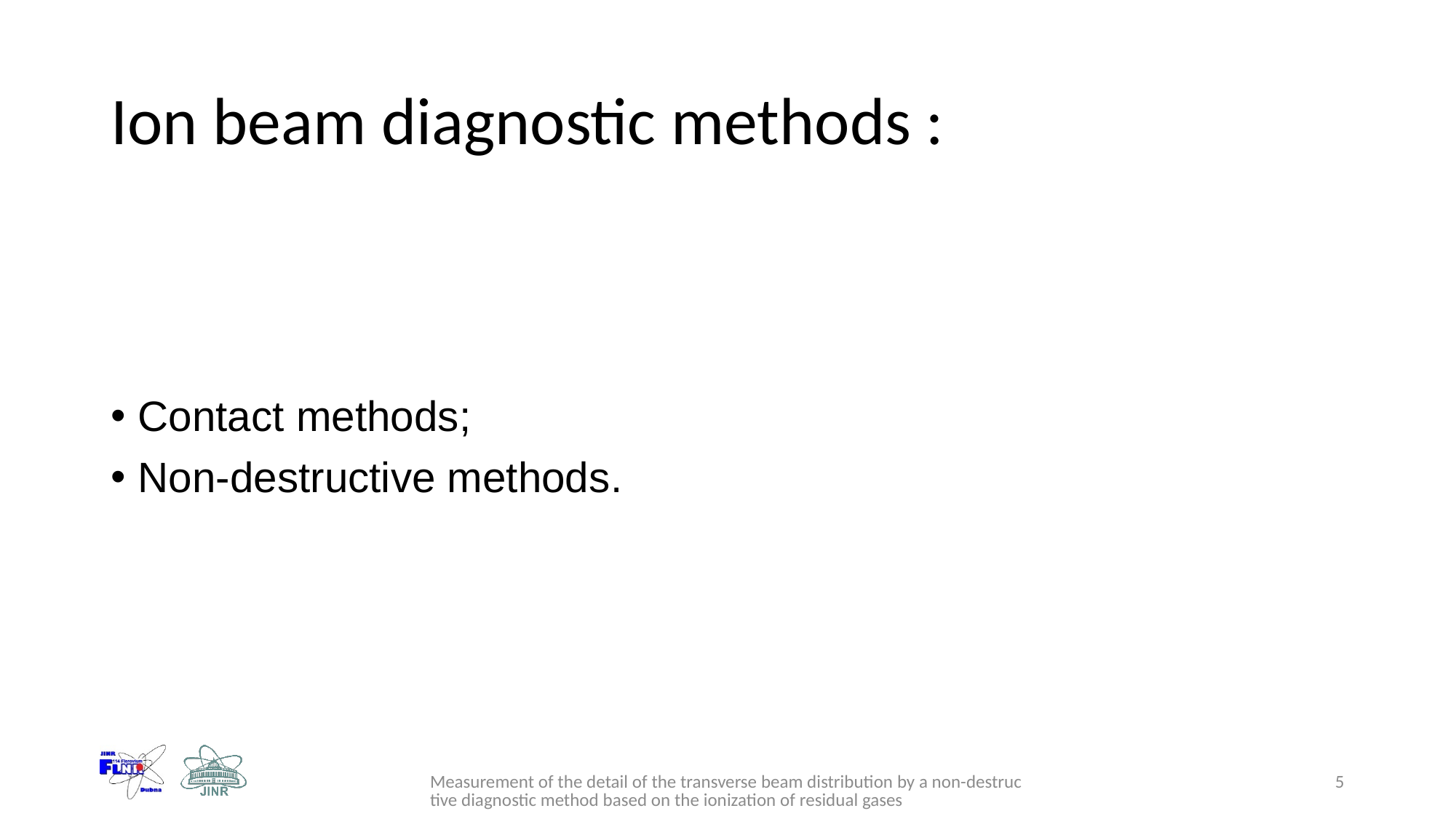

# Ion beam diagnostic methods :
Contact methods;
Non-destructive methods.

Measurement of the detail of the transverse beam distribution by a non-destructive diagnostic method based on the ionization of residual gases
5